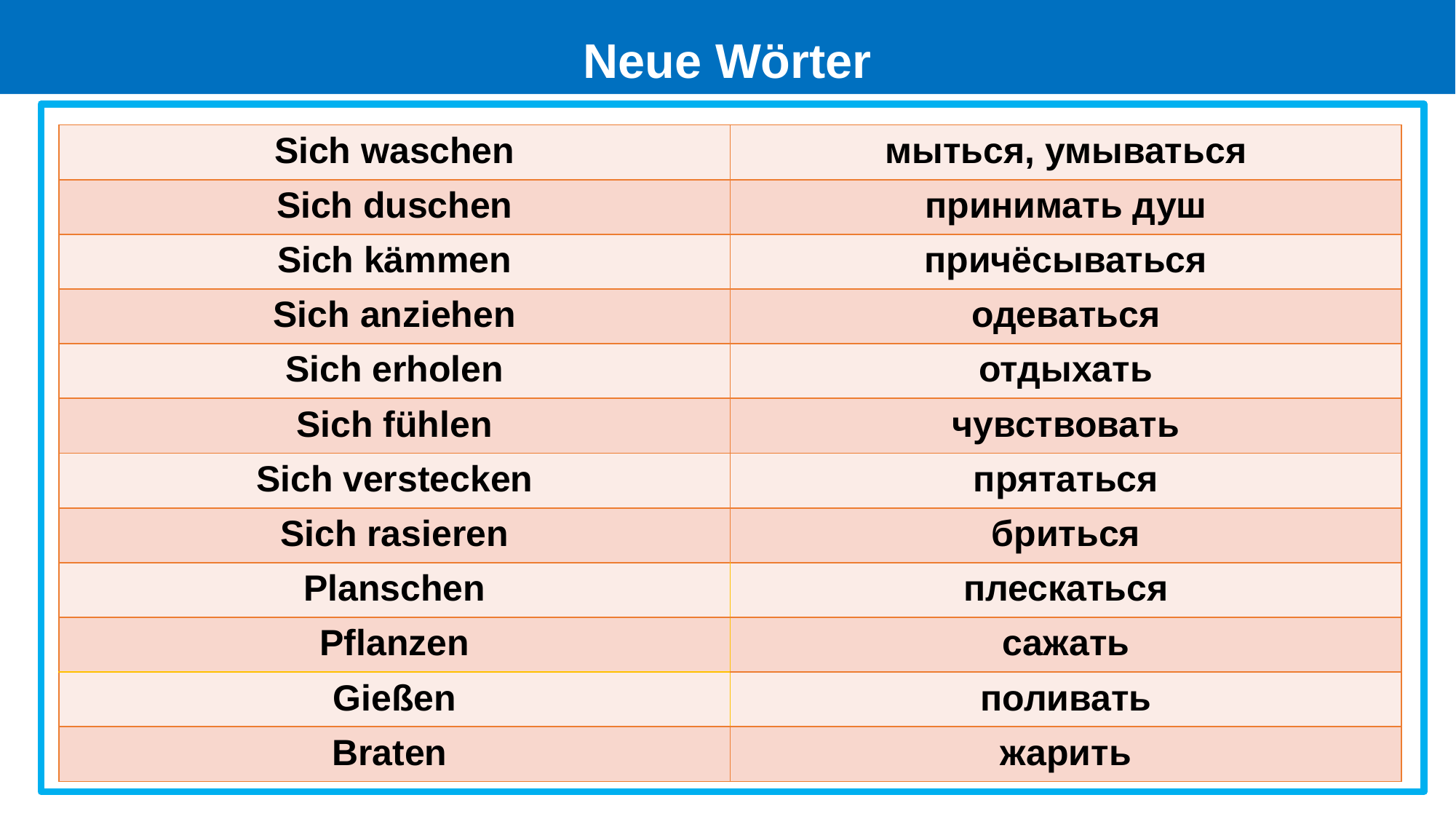

# Neue Wörter

| Sich waschen | мыться, умываться |
| --- | --- |
| Sich duschen | принимать душ |
| Sich kämmen | причёсываться |
| Sich anziehen | одеваться |
| Sich erholen | отдыхать |
| Sich fühlen | чувствовать |
| Sich verstecken | прятаться |
| Sich rasieren | бриться |
| Planschen | плескаться |
| Pflanzen | сажать |
| Gießen | поливать |
| Braten | жарить |